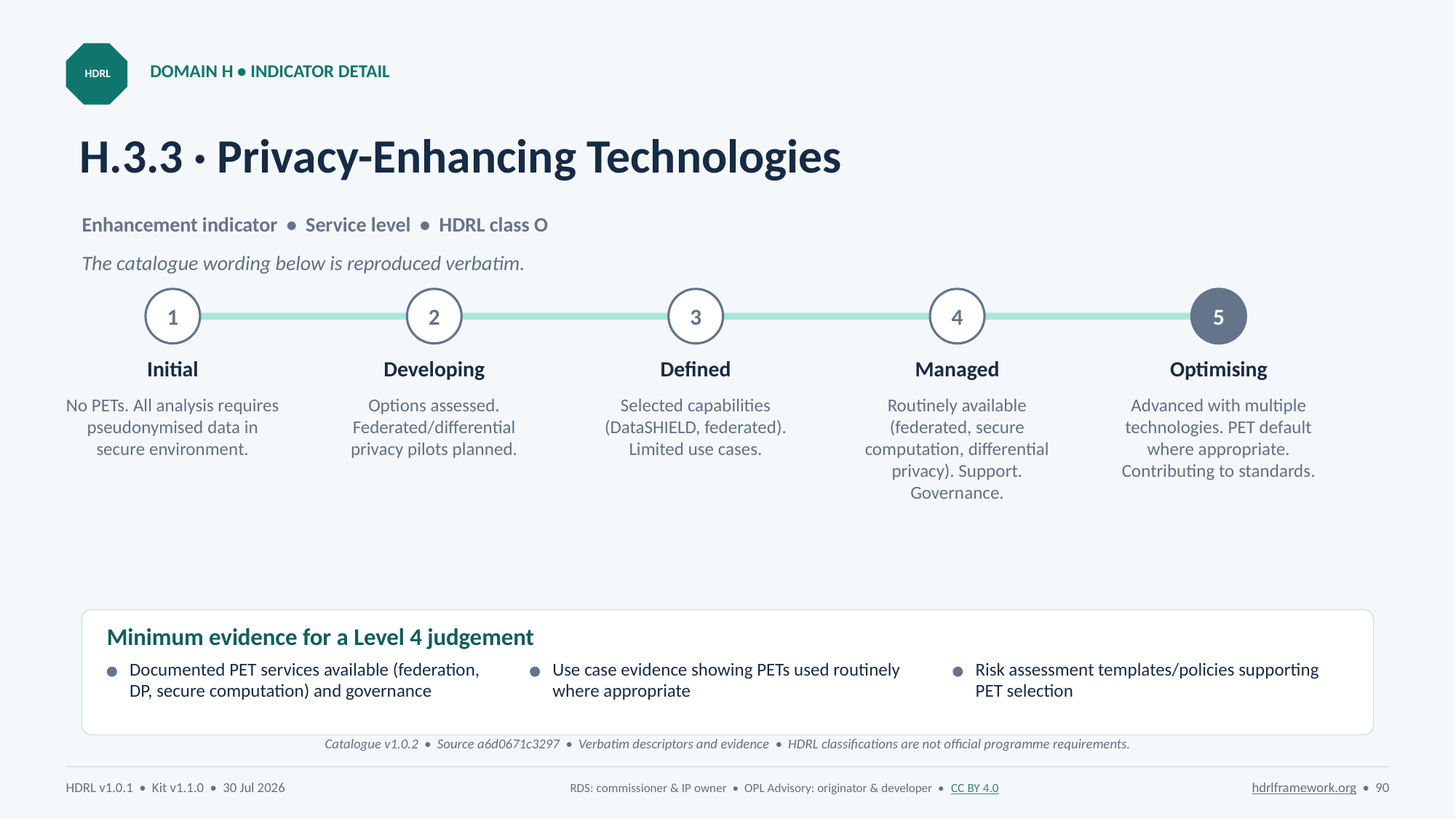

DOMAIN H • INDICATOR DETAIL
HDRL
# H.3.3 · Privacy-Enhancing Technologies
Enhancement indicator  •  Service level  •  HDRL class O
The catalogue wording below is reproduced verbatim.

1
2
3
4
5

Initial
Developing
Defined
Managed
Optimising
No PETs. All analysis requires pseudonymised data in secure environment.
Options assessed. Federated/differential privacy pilots planned.
Selected capabilities (DataSHIELD, federated). Limited use cases.
Routinely available (federated, secure computation, differential privacy). Support. Governance.
Advanced with multiple technologies. PET default where appropriate. Contributing to standards.

Minimum evidence for a Level 4 judgement
Documented PET services available (federation, DP, secure computation) and governance
Use case evidence showing PETs used routinely where appropriate
Risk assessment templates/policies supporting PET selection

Catalogue v1.0.2  •  Source a6d0671c3297  •  Verbatim descriptors and evidence  •  HDRL classifications are not official programme requirements.

HDRL v1.0.1  •  Kit v1.1.0  •  30 Jul 2026
RDS: commissioner & IP owner  •  OPL Advisory: originator & developer  •  CC BY 4.0
hdrlframework.org  •  90